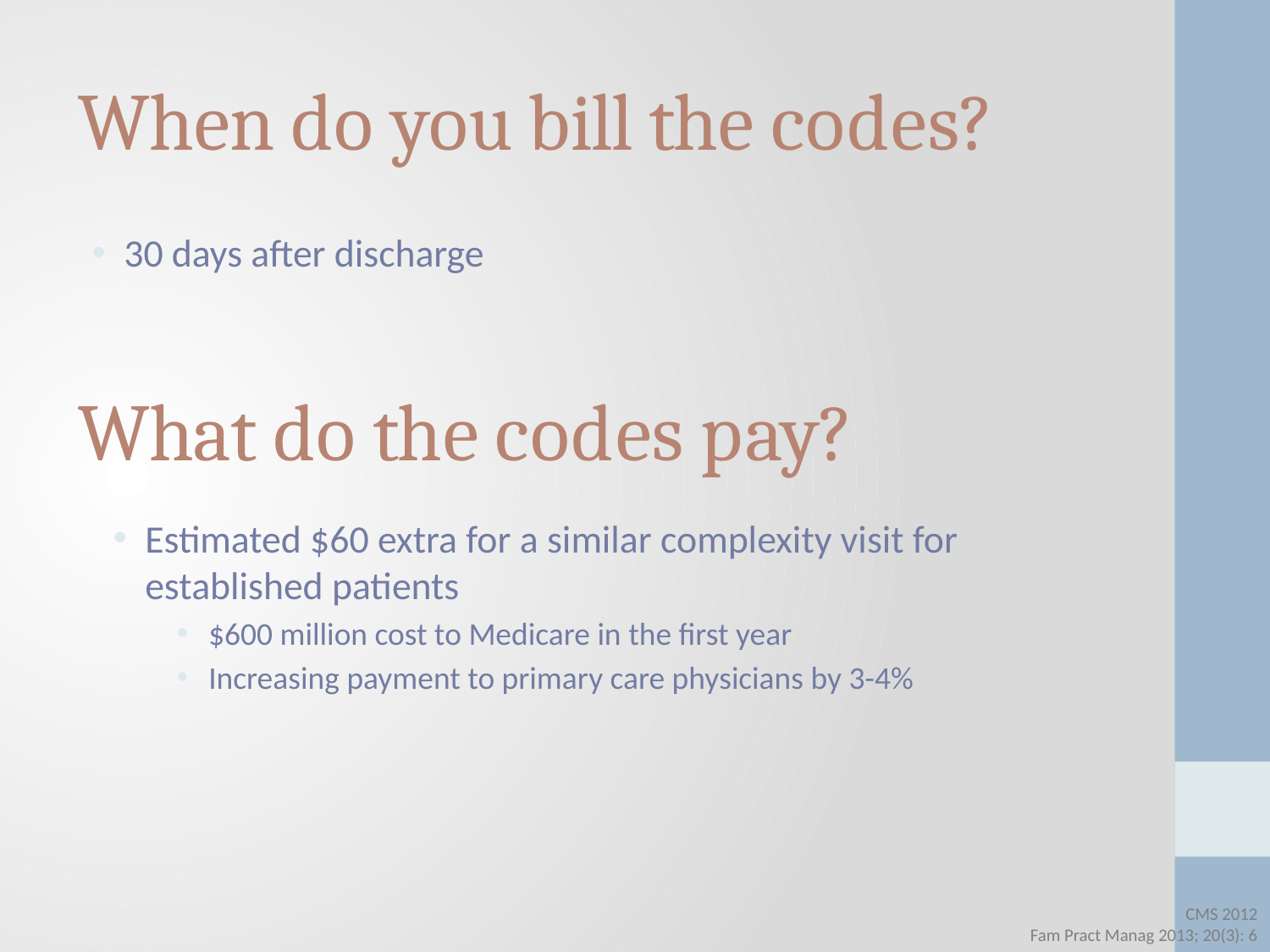

# When do you bill the codes?
30 days after discharge
What do the codes pay?
Estimated $60 extra for a similar complexity visit for established patients
$600 million cost to Medicare in the first year
Increasing payment to primary care physicians by 3-4%

CMS 2012
Fam Pract Manag 2013; 20(3): 6